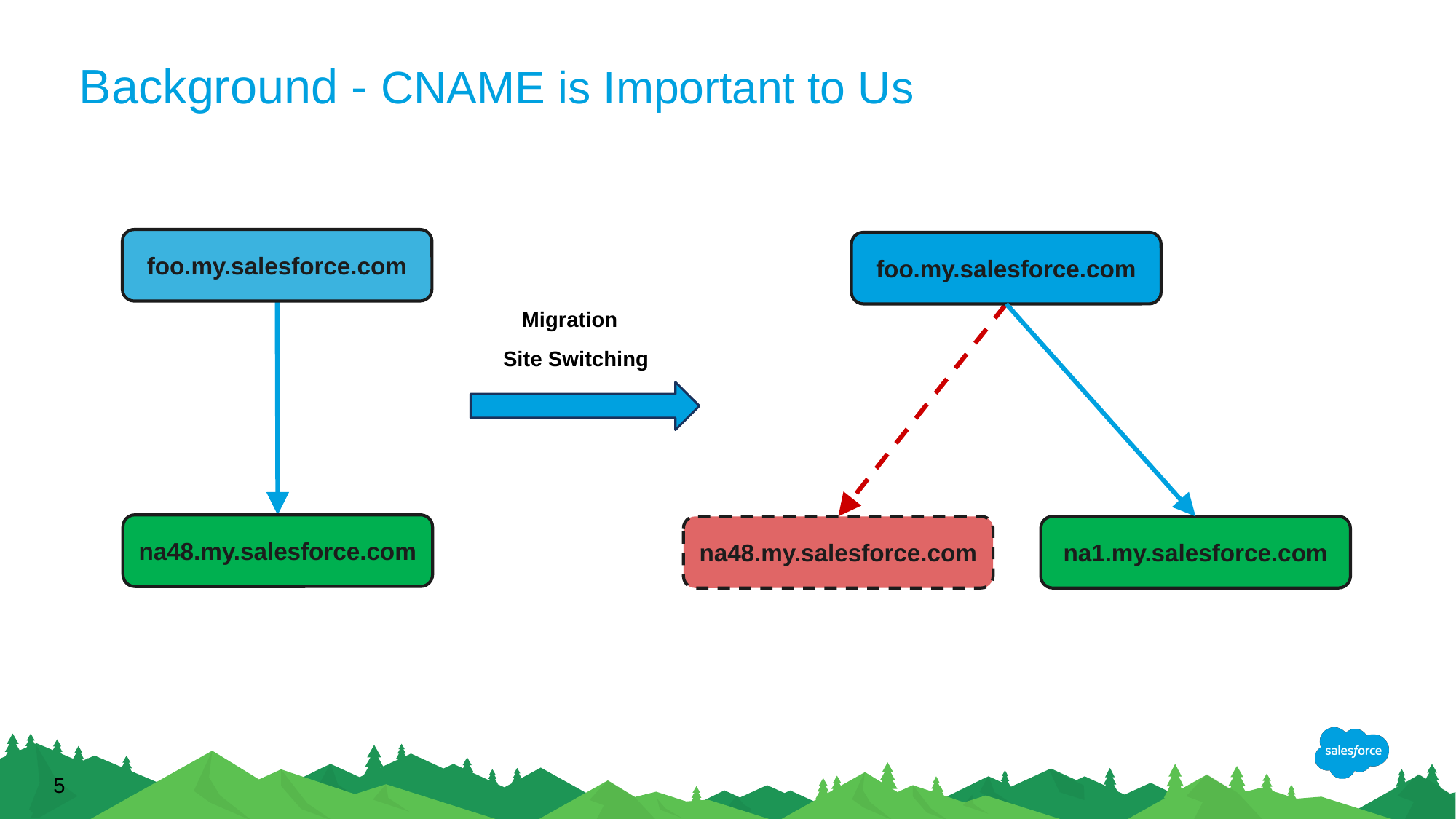

# Background - CNAME is Important to Us
foo.my.salesforce.com
foo.my.salesforce.com
Migration
Site Switching

na48.my.salesforce.com
na48.my.salesforce.com
na1.my.salesforce.com
5